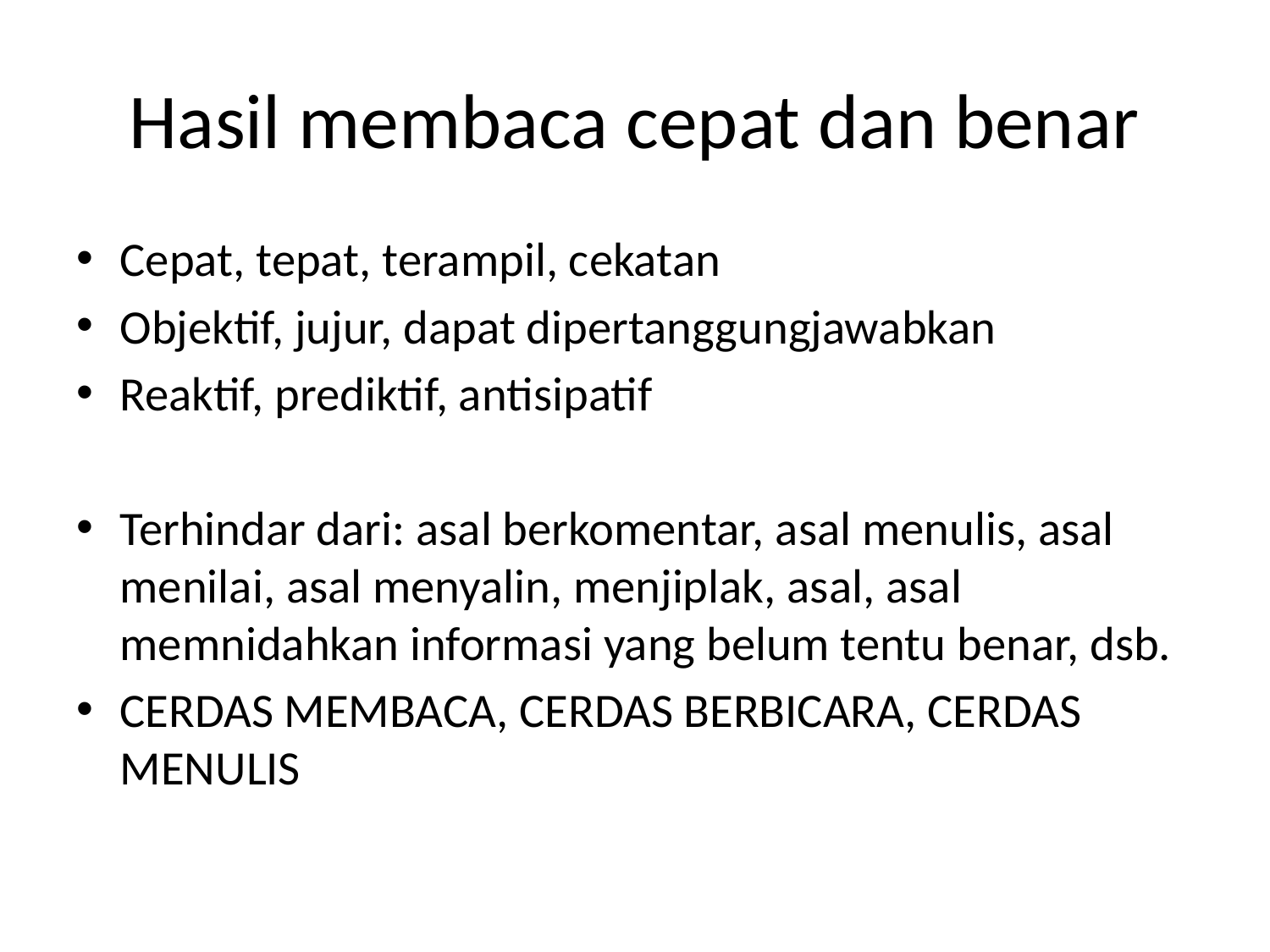

# Hasil membaca cepat dan benar
Cepat, tepat, terampil, cekatan
Objektif, jujur, dapat dipertanggungjawabkan
Reaktif, prediktif, antisipatif

Terhindar dari: asal berkomentar, asal menulis, asal menilai, asal menyalin, menjiplak, asal, asal memnidahkan informasi yang belum tentu benar, dsb.
CERDAS MEMBACA, CERDAS BERBICARA, CERDAS MENULIS